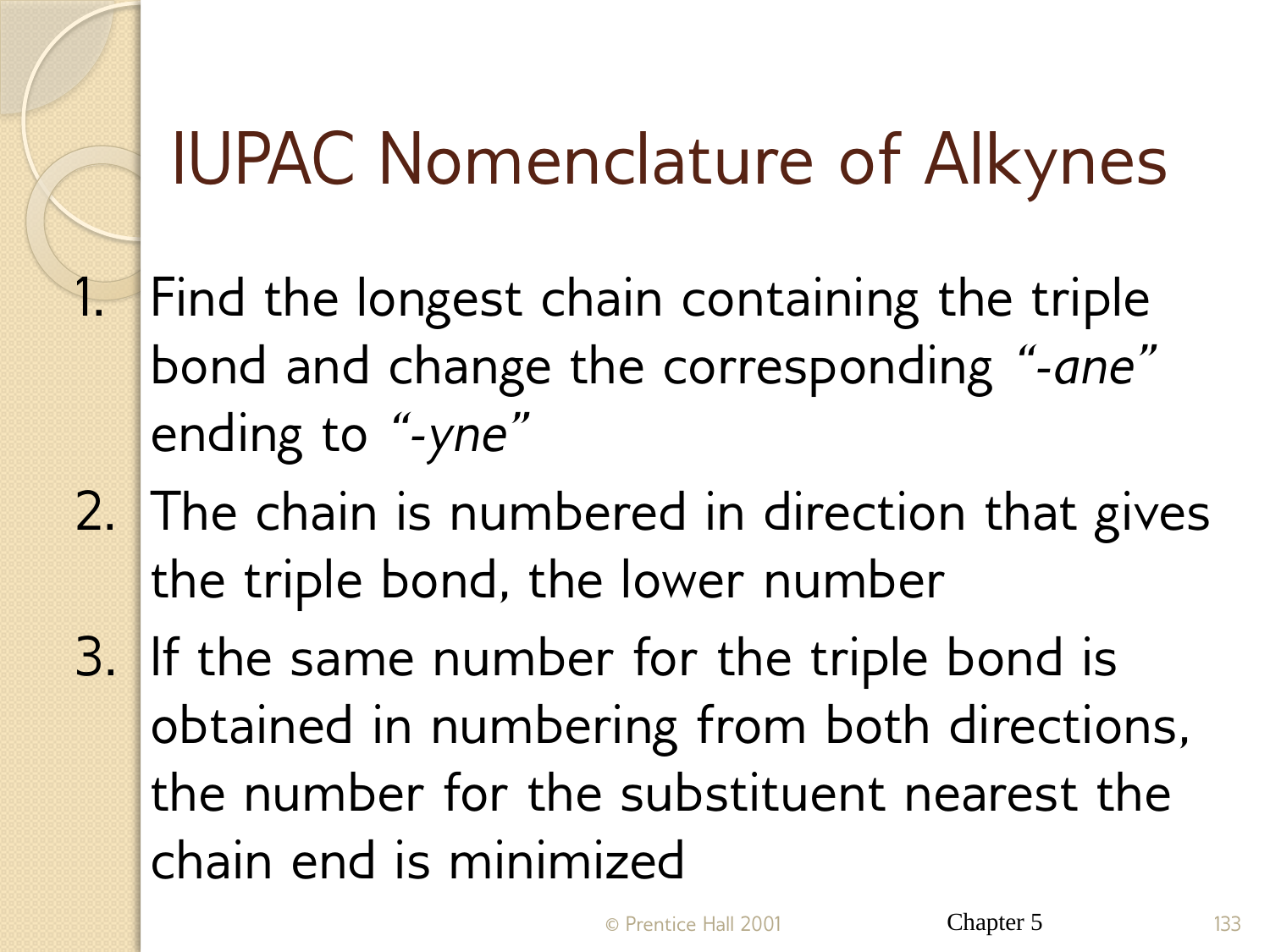

# IUPAC Nomenclature of Alkynes
Find the longest chain containing the triple bond and change the corresponding “-ane” ending to “-yne”
The chain is numbered in direction that gives the triple bond, the lower number
If the same number for the triple bond is obtained in numbering from both directions, the number for the substituent nearest the chain end is minimized
© Prentice Hall 2001
Chapter 5
133